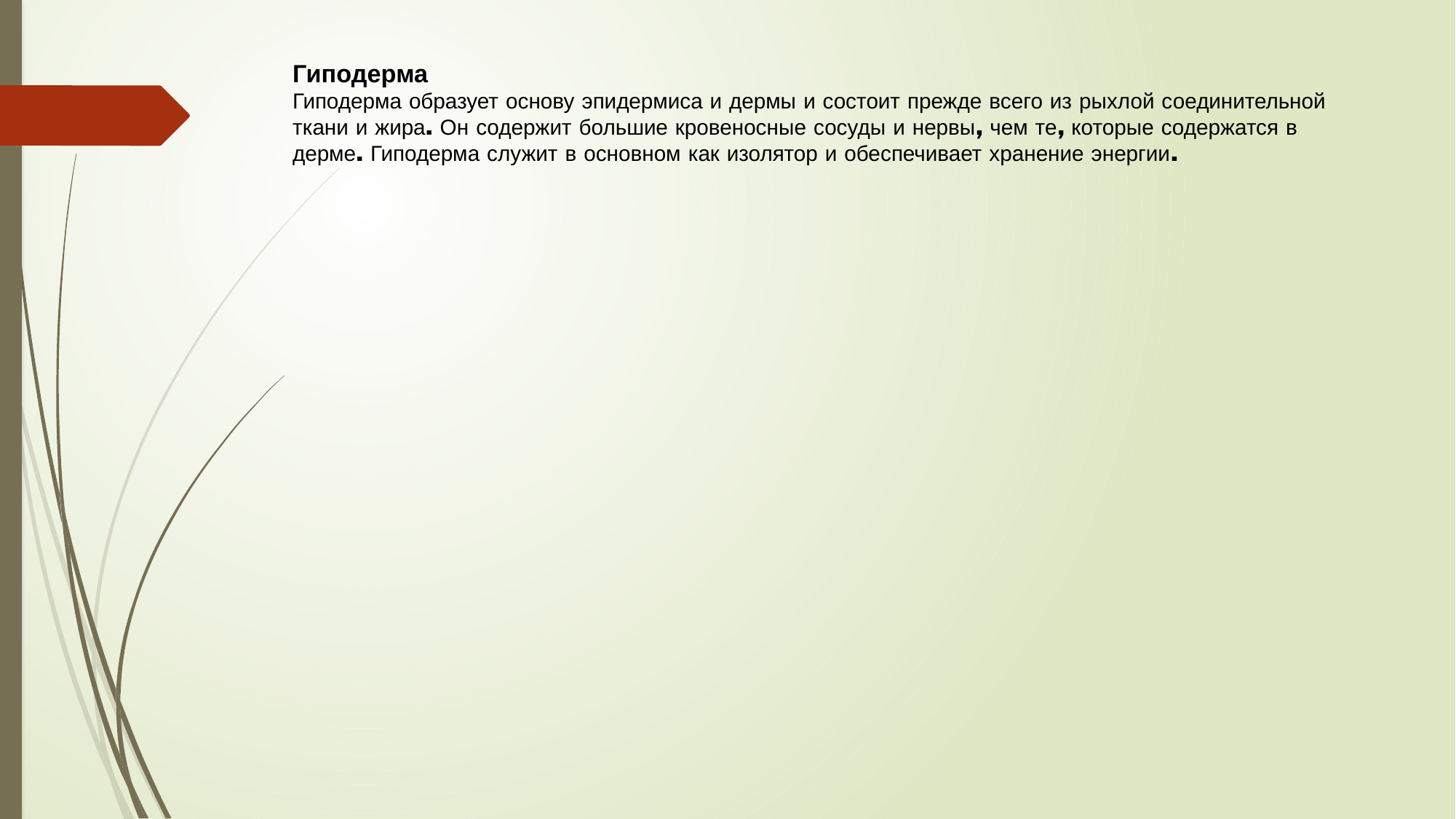

# Гиподерма Гиподерма образует основу эпидермиса и дермы и состоит прежде всего из рыхлой соединительной ткани и жира. Он содержит большие кровеносные сосуды и нервы, чем те, которые содержатся в дерме. Гиподерма служит в основном как изолятор и обеспечивает хранение энергии.